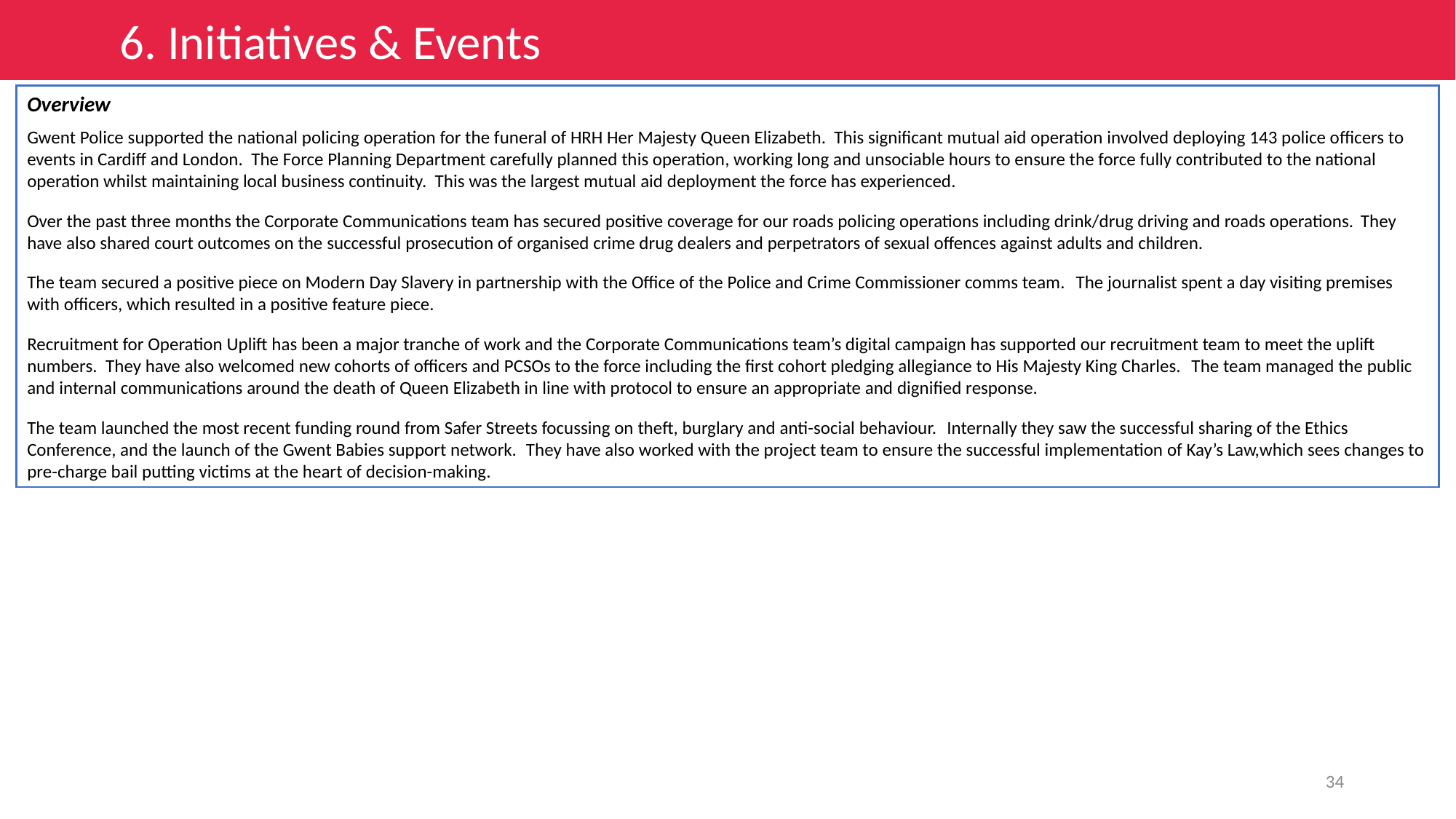

6. Initiatives & Events
Overview
Gwent Police supported the national policing operation for the funeral of HRH Her Majesty Queen Elizabeth.  This significant mutual aid operation involved deploying 143 police officers to events in Cardiff and London.  The Force Planning Department carefully planned this operation, working long and unsociable hours to ensure the force fully contributed to the national operation whilst maintaining local business continuity.  This was the largest mutual aid deployment the force has experienced.
Over the past three months the Corporate Communications team has secured positive coverage for our roads policing operations including drink/drug driving and roads operations. They have also shared court outcomes on the successful prosecution of organised crime drug dealers and perpetrators of sexual offences against adults and children.
The team secured a positive piece on Modern Day Slavery in partnership with the Office of the Police and Crime Commissioner comms team.  The journalist spent a day visiting premises with officers, which resulted in a positive feature piece.
Recruitment for Operation Uplift has been a major tranche of work and the Corporate Communications team’s digital campaign has supported our recruitment team to meet the uplift numbers.  They have also welcomed new cohorts of officers and PCSOs to the force including the first cohort pledging allegiance to His Majesty King Charles.  The team managed the public and internal communications around the death of Queen Elizabeth in line with protocol to ensure an appropriate and dignified response.
The team launched the most recent funding round from Safer Streets focussing on theft, burglary and anti-social behaviour.  Internally they saw the successful sharing of the Ethics Conference, and the launch of the Gwent Babies support network.  They have also worked with the project team to ensure the successful implementation of Kay’s Law,which sees changes to pre-charge bail putting victims at the heart of decision-making.
34